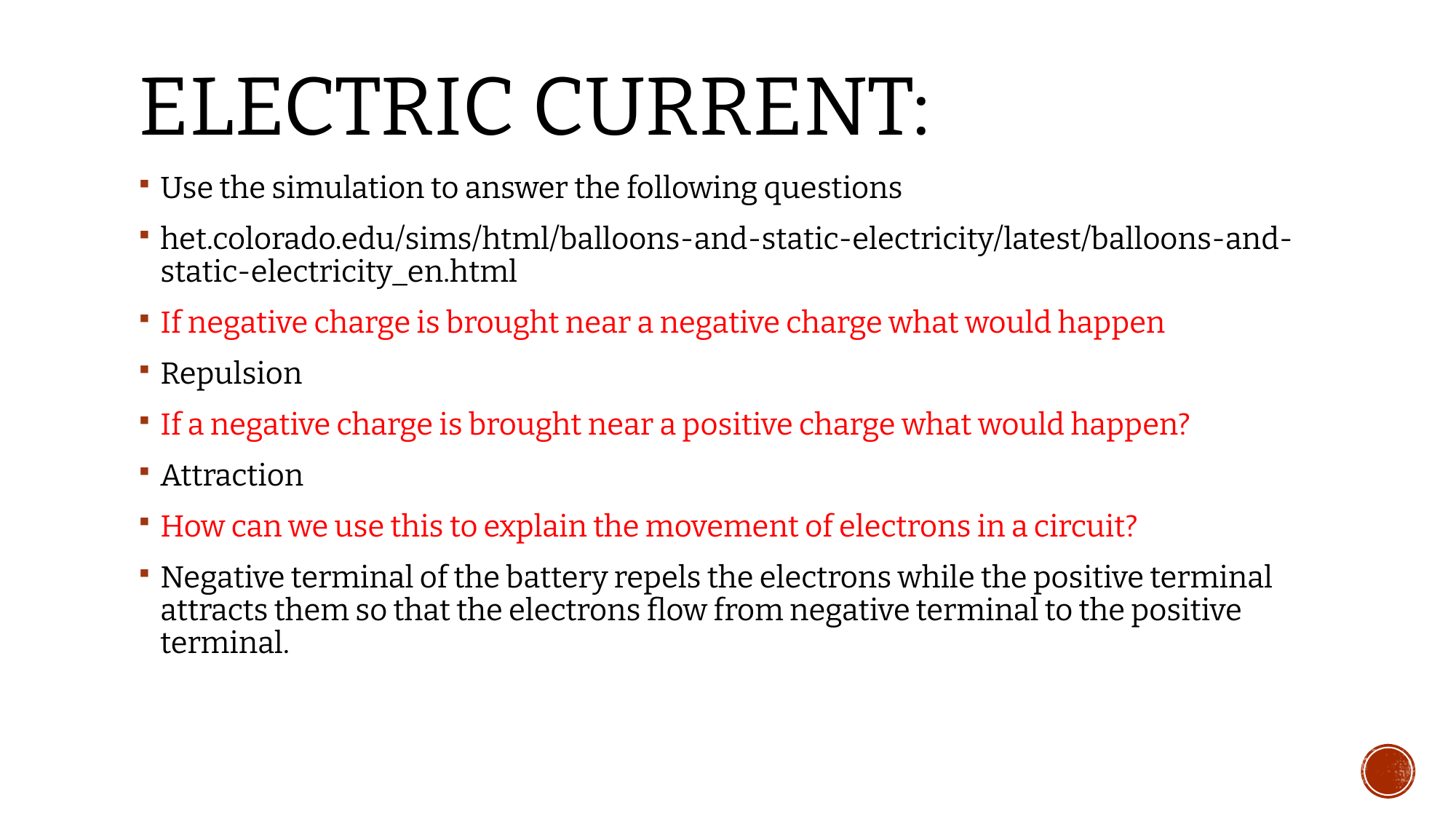

# Electric current:
Use the simulation to answer the following questions
het.colorado.edu/sims/html/balloons-and-static-electricity/latest/balloons-and-static-electricity_en.html
If negative charge is brought near a negative charge what would happen
Repulsion
If a negative charge is brought near a positive charge what would happen?
Attraction
How can we use this to explain the movement of electrons in a circuit?
Negative terminal of the battery repels the electrons while the positive terminal attracts them so that the electrons flow from negative terminal to the positive terminal.